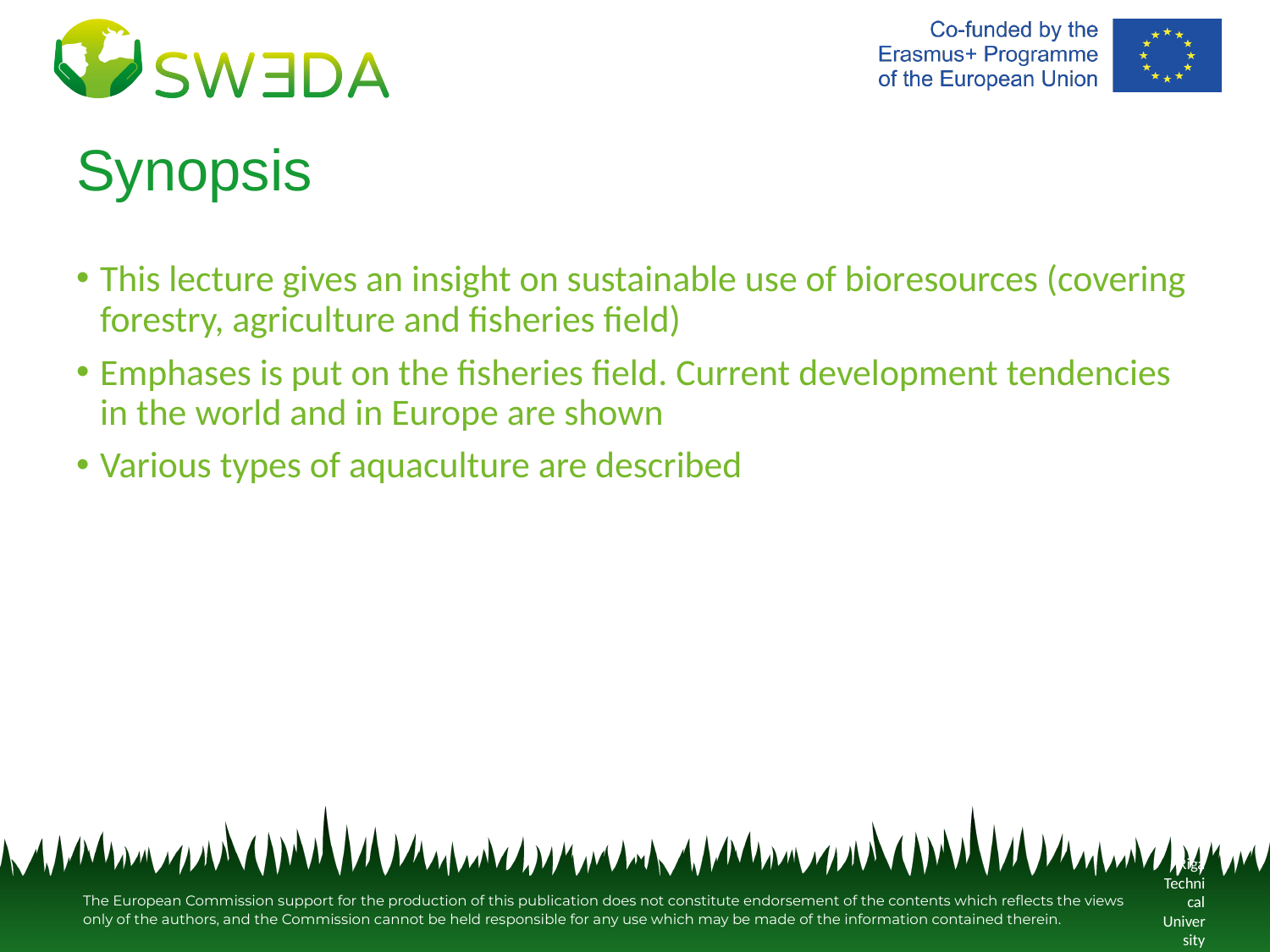

# Synopsis
This lecture gives an insight on sustainable use of bioresources (covering forestry, agriculture and fisheries field)
Emphases is put on the fisheries field. Current development tendencies in the world and in Europe are shown
Various types of aquaculture are described

Riga Technical University